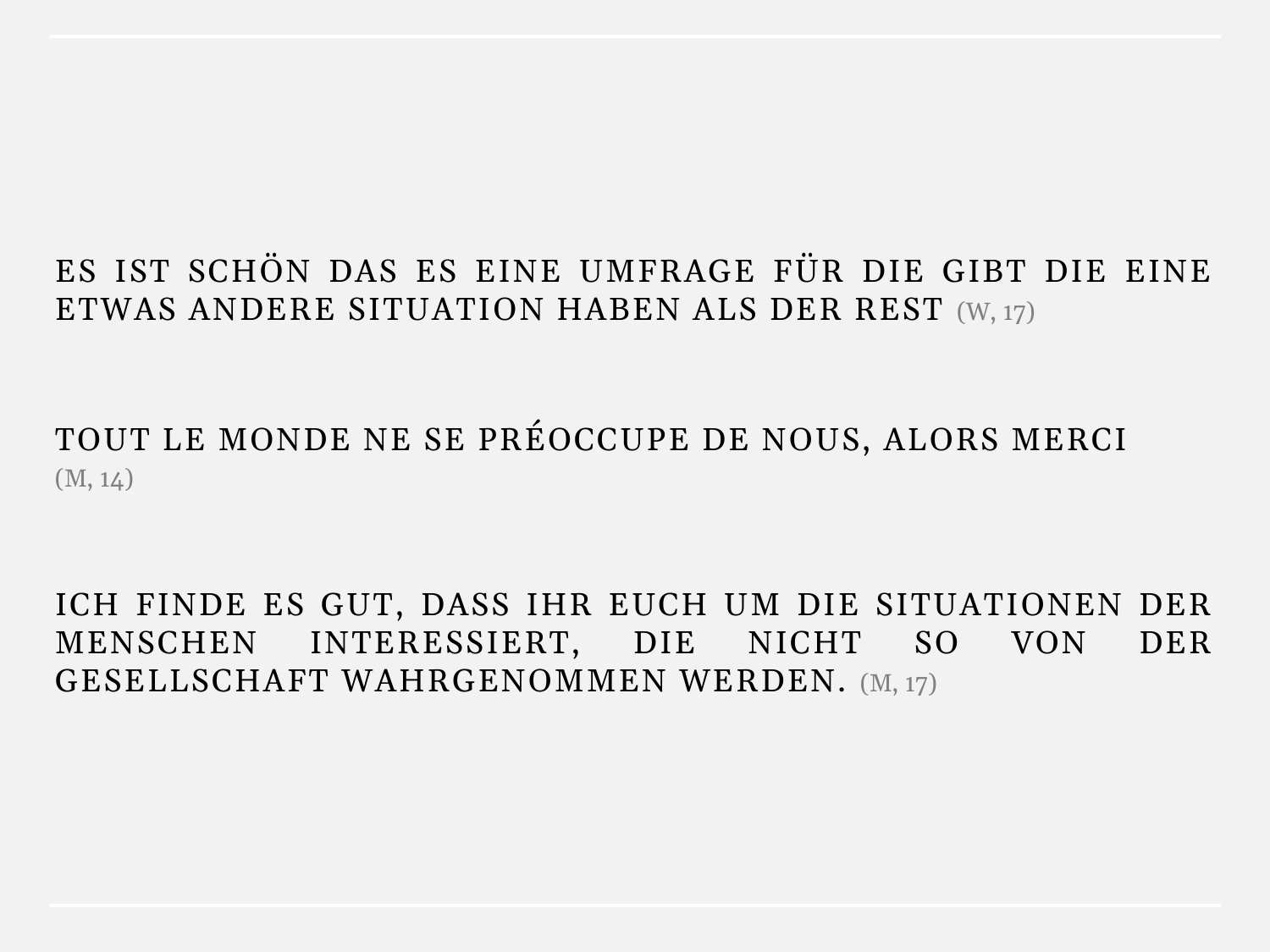

Es ist schön das es eine umfrage für die gibt die eine etwas andere situation haben als der rest (w, 17)

tout le monde ne se préoccupe de nous, alors MERCI
(m, 14)

Ich finde es gut, dass Ihr Euch um die Situationen der Menschen interessiert, die nicht so von der Gesellschaft wahrgenommen werden. (m, 17)